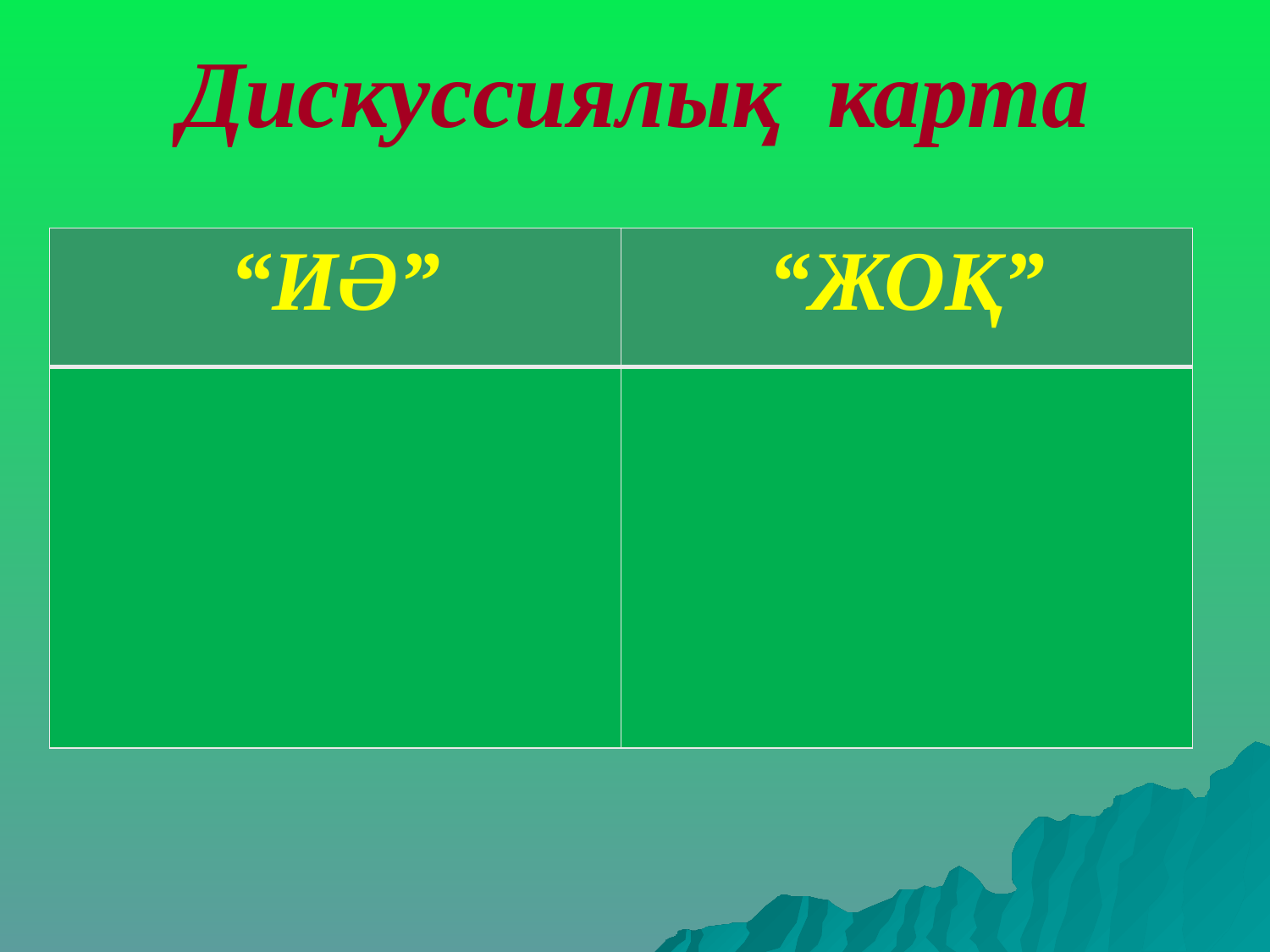

# Дискуссиялық  карта
| “ИӘ” | “ЖОҚ” |
| --- | --- |
|  |  |